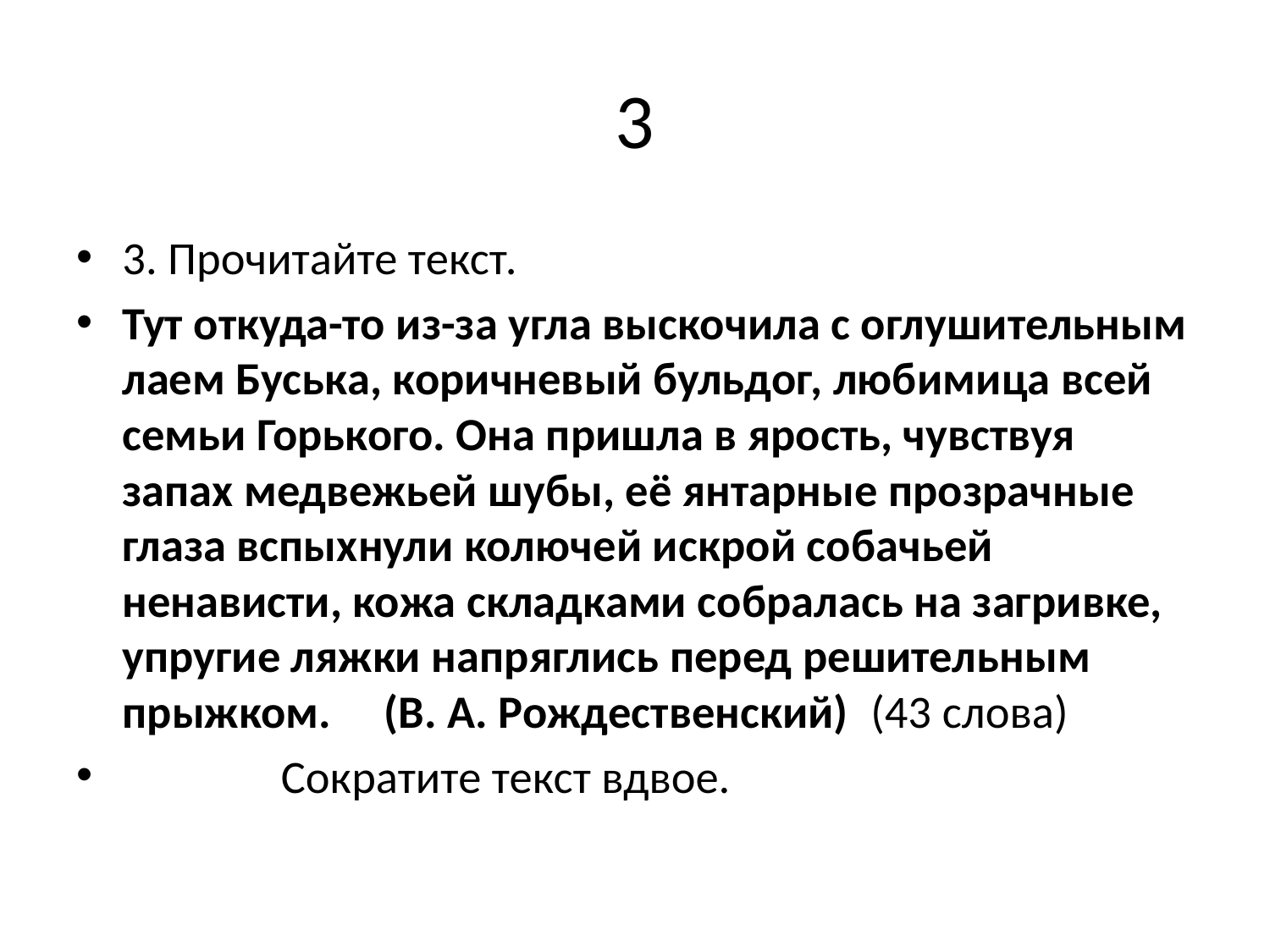

# 3
3. Прочитайте текст.
Тут откуда-то из-за угла выскочила с оглушительным лаем Буська, коричневый бульдог, любимица всей семьи Горького. Она пришла в ярость, чувствуя запах медвежьей шубы, её янтарные прозрачные глаза вспыхнули колючей искрой собачьей ненависти, кожа складками собралась на загривке, упругие ляжки напряглись перед решительным прыжком.     (В. А. Рождественский)  (43 слова)
               Сократите текст вдвое.